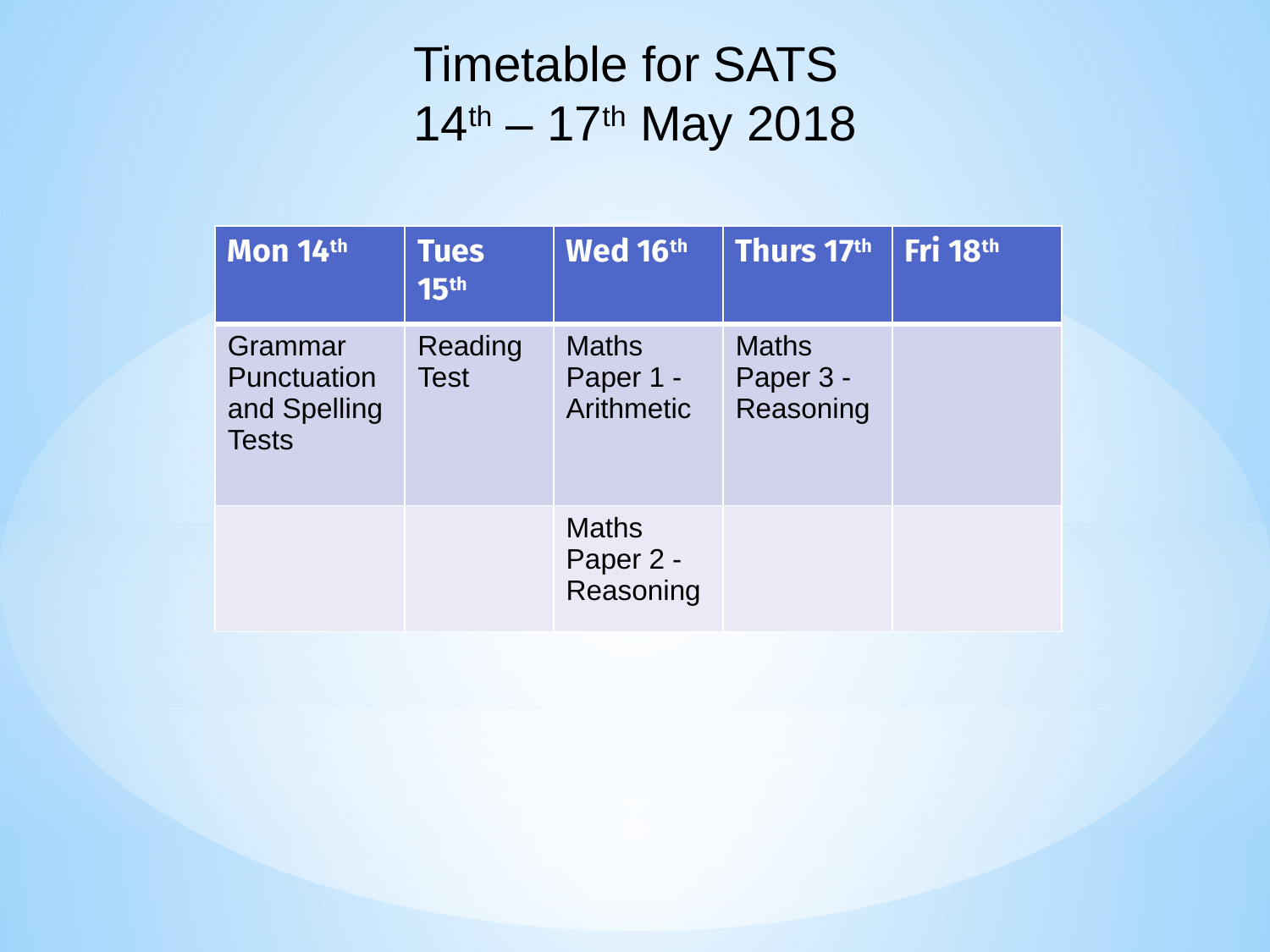

Timetable for SATS
14th – 17th May 2018
| Mon 14th | Tues 15th | Wed 16th | Thurs 17th | Fri 18th |
| --- | --- | --- | --- | --- |
| Grammar Punctuation and Spelling Tests | Reading Test | Maths Paper 1 - Arithmetic | Maths Paper 3 - Reasoning |  |
|  |  | Maths Paper 2 - Reasoning |  |  |